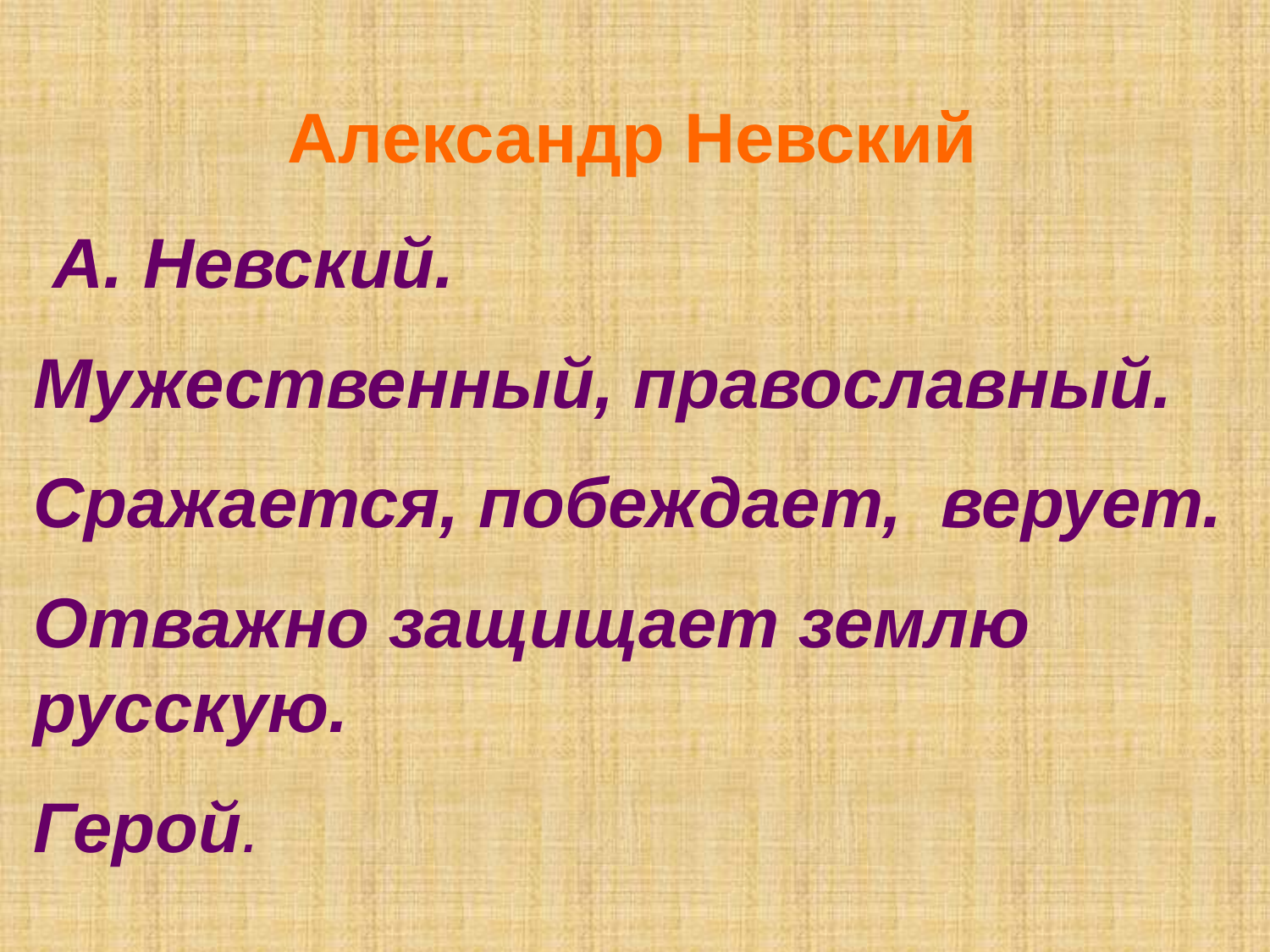

Александр Невский
 А. Невский.
Мужественный, православный.
Сражается, побеждает,  верует.
Отважно защищает землю русскую.
Герой.